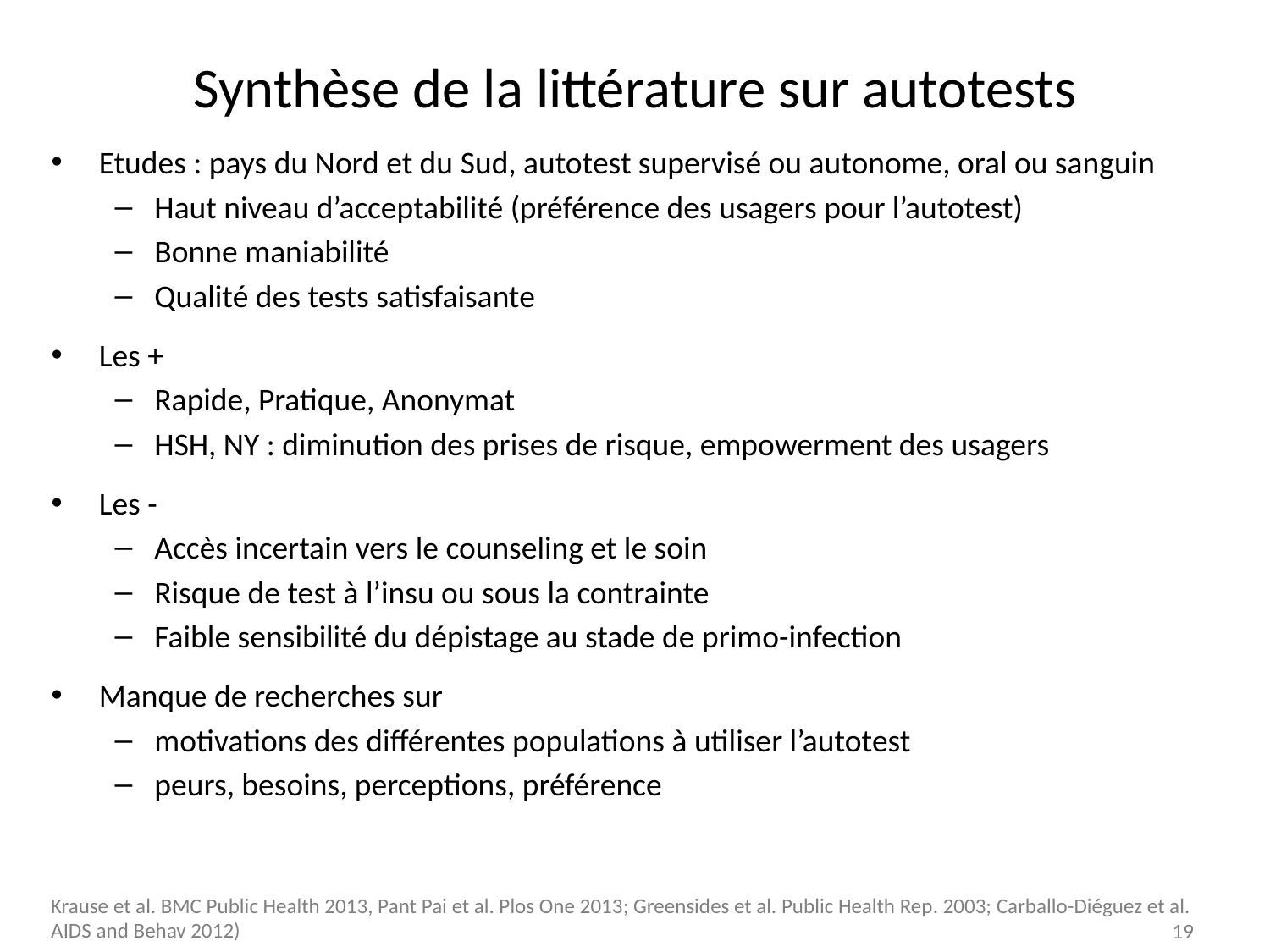

# Synthèse de la littérature sur autotests
Etudes : pays du Nord et du Sud, autotest supervisé ou autonome, oral ou sanguin
Haut niveau d’acceptabilité (préférence des usagers pour l’autotest)
Bonne maniabilité
Qualité des tests satisfaisante
Les +
Rapide, Pratique, Anonymat
HSH, NY : diminution des prises de risque, empowerment des usagers
Les -
Accès incertain vers le counseling et le soin
Risque de test à l’insu ou sous la contrainte
Faible sensibilité du dépistage au stade de primo-infection
Manque de recherches sur
motivations des différentes populations à utiliser l’autotest
peurs, besoins, perceptions, préférence
Krause et al. BMC Public Health 2013, Pant Pai et al. Plos One 2013; Greensides et al. Public Health Rep. 2003; Carballo-Diéguez et al. AIDS and Behav 2012)
19